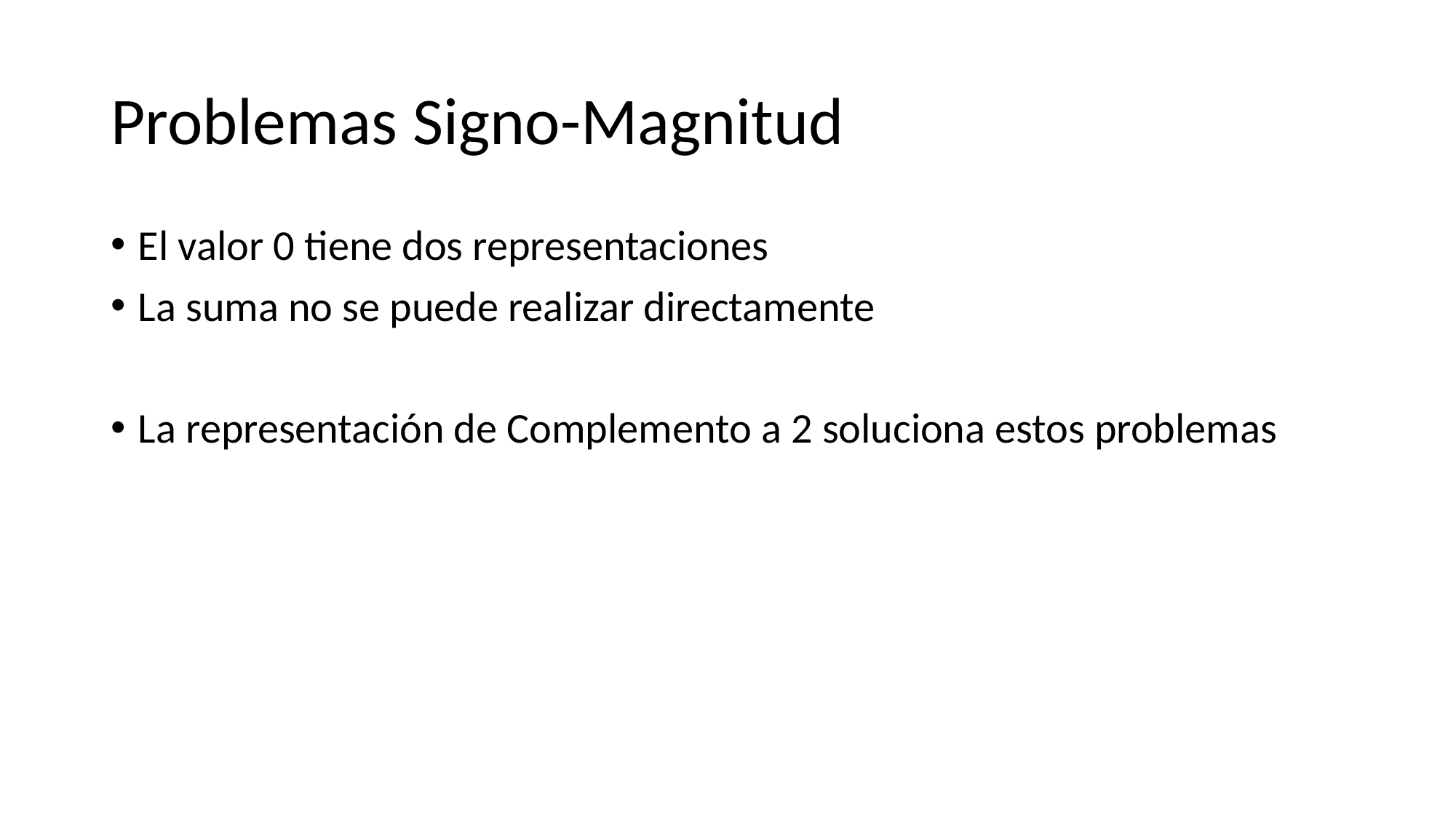

# Problemas Signo-Magnitud
El valor 0 tiene dos representaciones
La suma no se puede realizar directamente

La representación de Complemento a 2 soluciona estos problemas